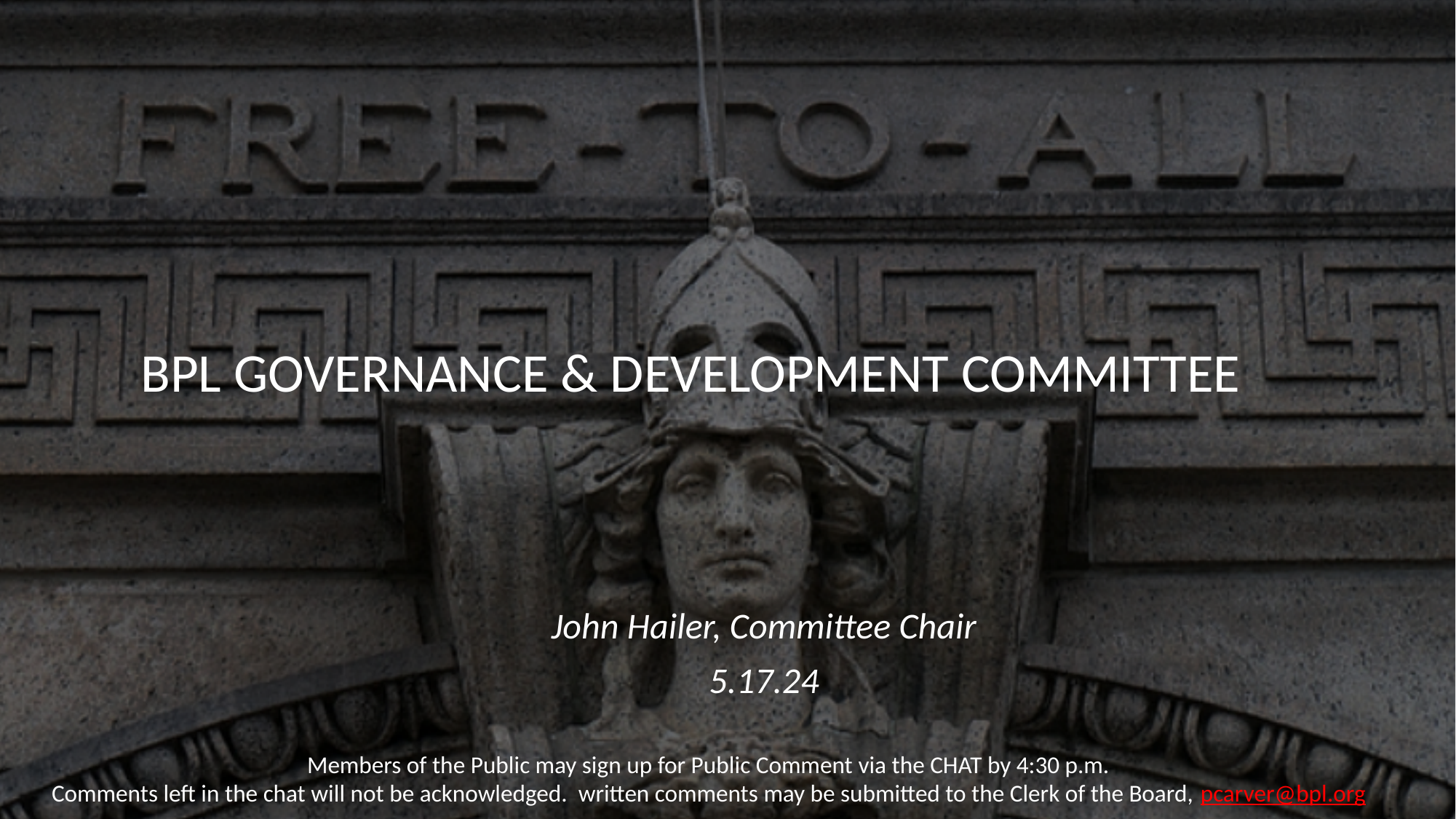

# BPL Governance & Development Committee

John Hailer, Committee Chair
5.17.24
Members of the Public may sign up for Public Comment via the CHAT by 4:30 p.m.
Comments left in the chat will not be acknowledged.  written comments may be submitted to the Clerk of the Board, pcarver@bpl.org